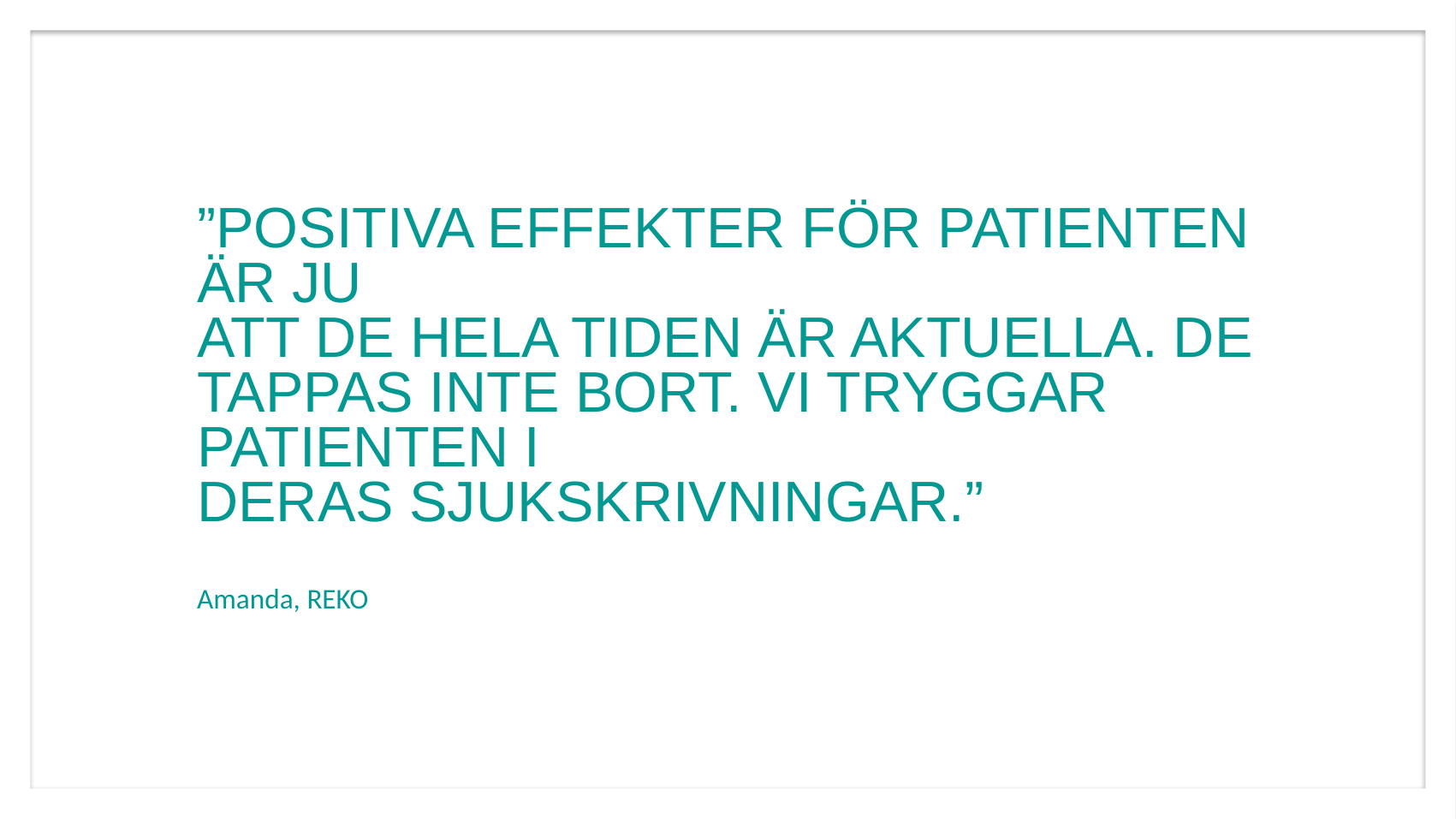

”POSITIVA EFFEKTER FÖR PATIENTEN ÄR JU
ATT DE HELA TIDEN ÄR AKTUELLA. DE TAPPAS INTE BORT. VI TRYGGAR PATIENTEN I
DERAS SJUKSKRIVNINGAR.”

Amanda, REKO